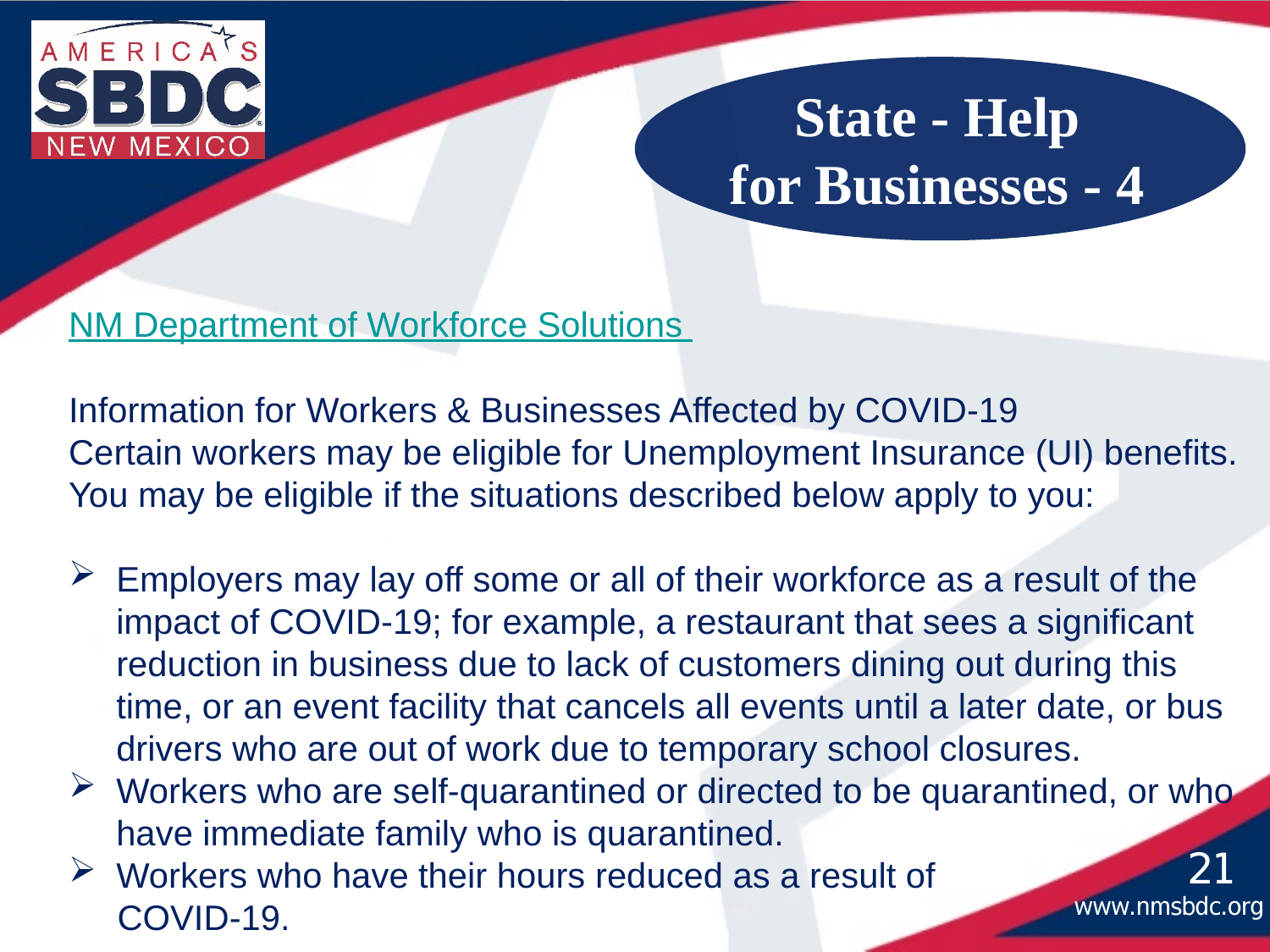

State - Help
for Businesses - 4
NM Department of Workforce Solutions

Information for Workers & Businesses Affected by COVID-19
Certain workers may be eligible for Unemployment Insurance (UI) benefits. You may be eligible if the situations described below apply to you:

Employers may lay off some or all of their workforce as a result of the impact of COVID-19; for example, a restaurant that sees a significant reduction in business due to lack of customers dining out during this time, or an event facility that cancels all events until a later date, or bus drivers who are out of work due to temporary school closures.
Workers who are self-quarantined or directed to be quarantined, or who have immediate family who is quarantined.
Workers who have their hours reduced as a result of
     COVID-19.

21